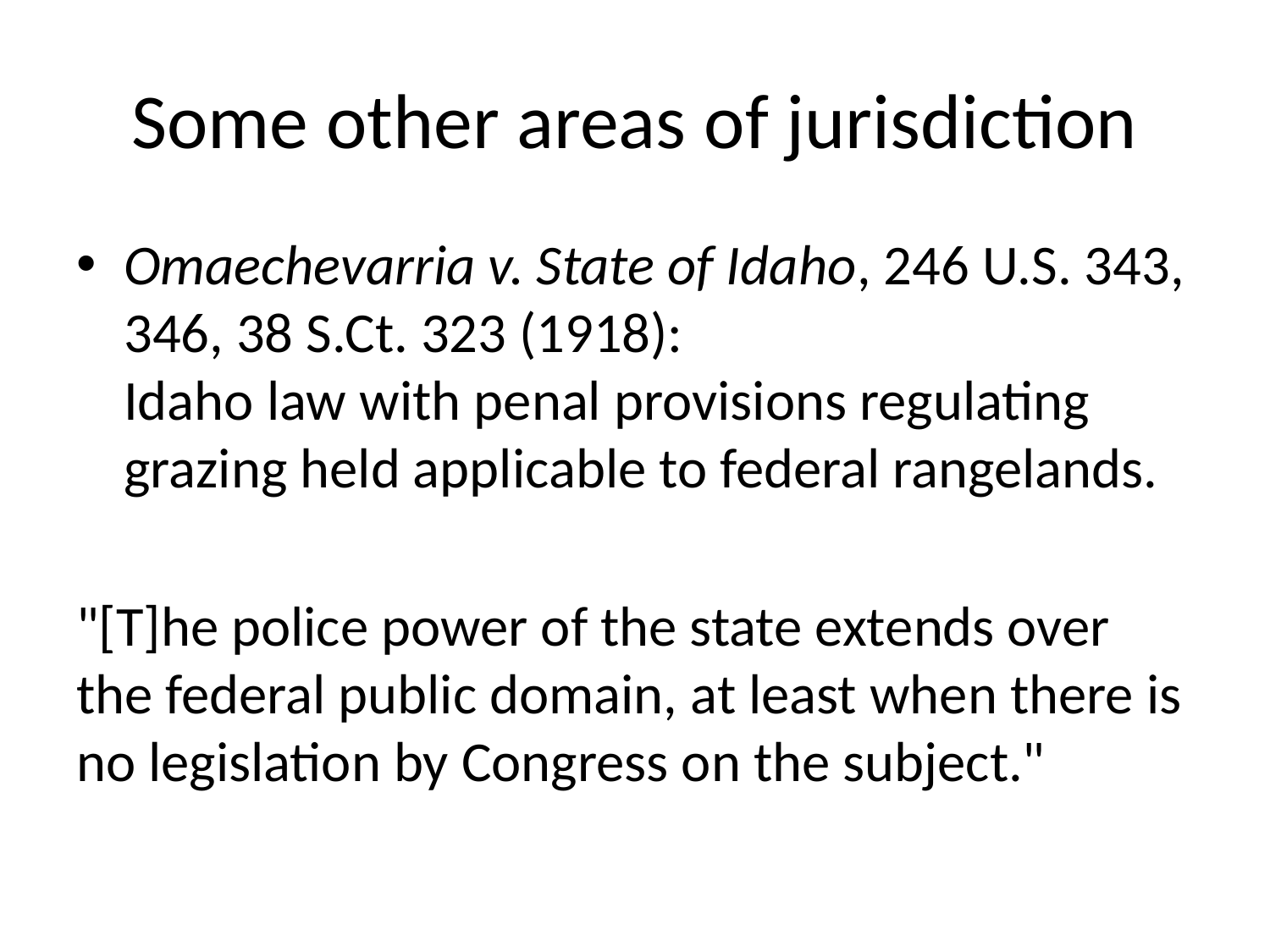

# Some other areas of jurisdiction
Omaechevarria v. State of Idaho, 246 U.S. 343, 346, 38 S.Ct. 323 (1918):
Idaho law with penal provisions regulating grazing held applicable to federal rangelands.

"[T]he police power of the state extends over the federal public domain, at least when there is no legislation by Congress on the subject."